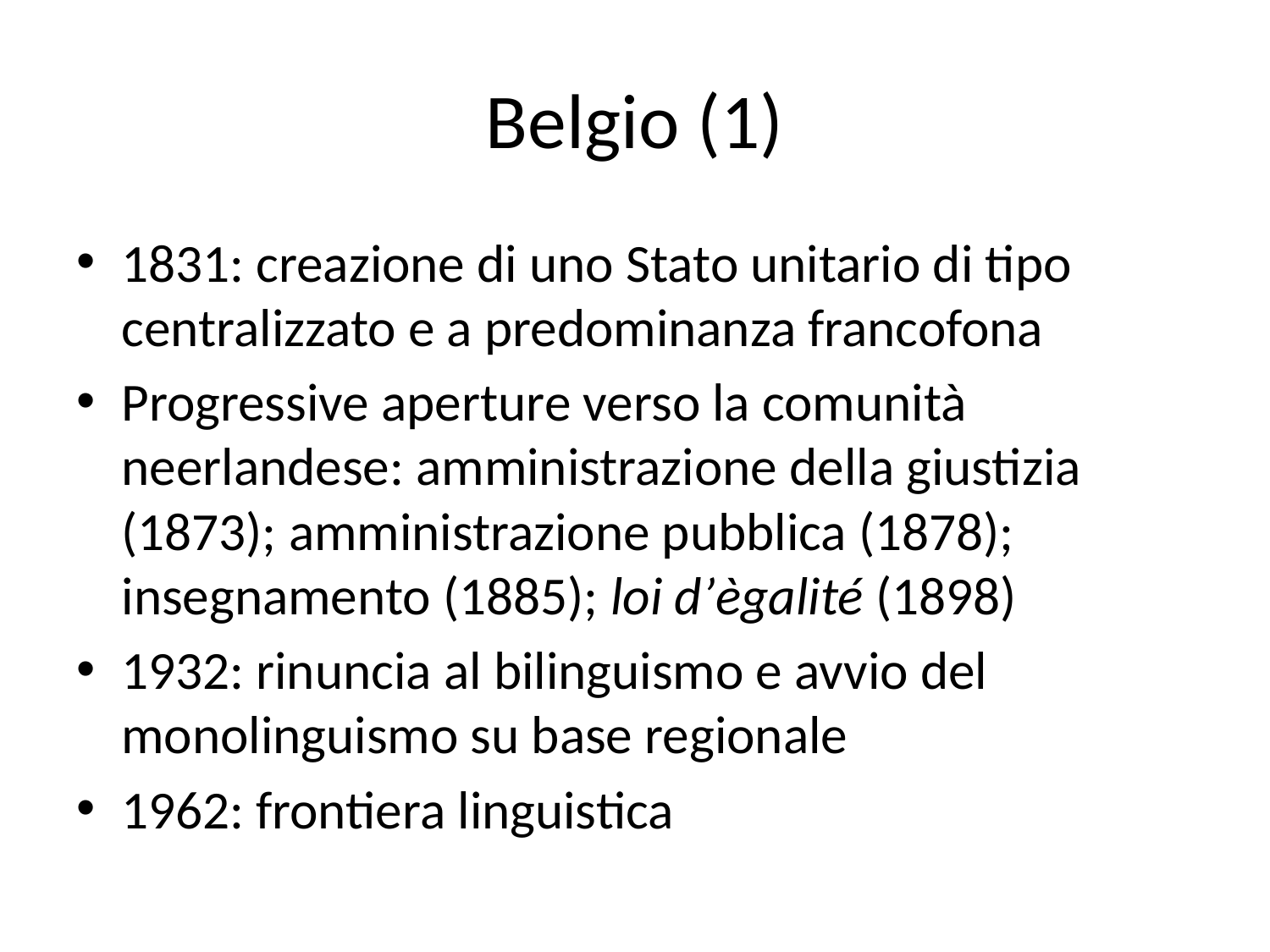

# Belgio (1)
1831: creazione di uno Stato unitario di tipo centralizzato e a predominanza francofona
Progressive aperture verso la comunità neerlandese: amministrazione della giustizia (1873); amministrazione pubblica (1878); insegnamento (1885); loi d’ègalité (1898)
1932: rinuncia al bilinguismo e avvio del monolinguismo su base regionale
1962: frontiera linguistica